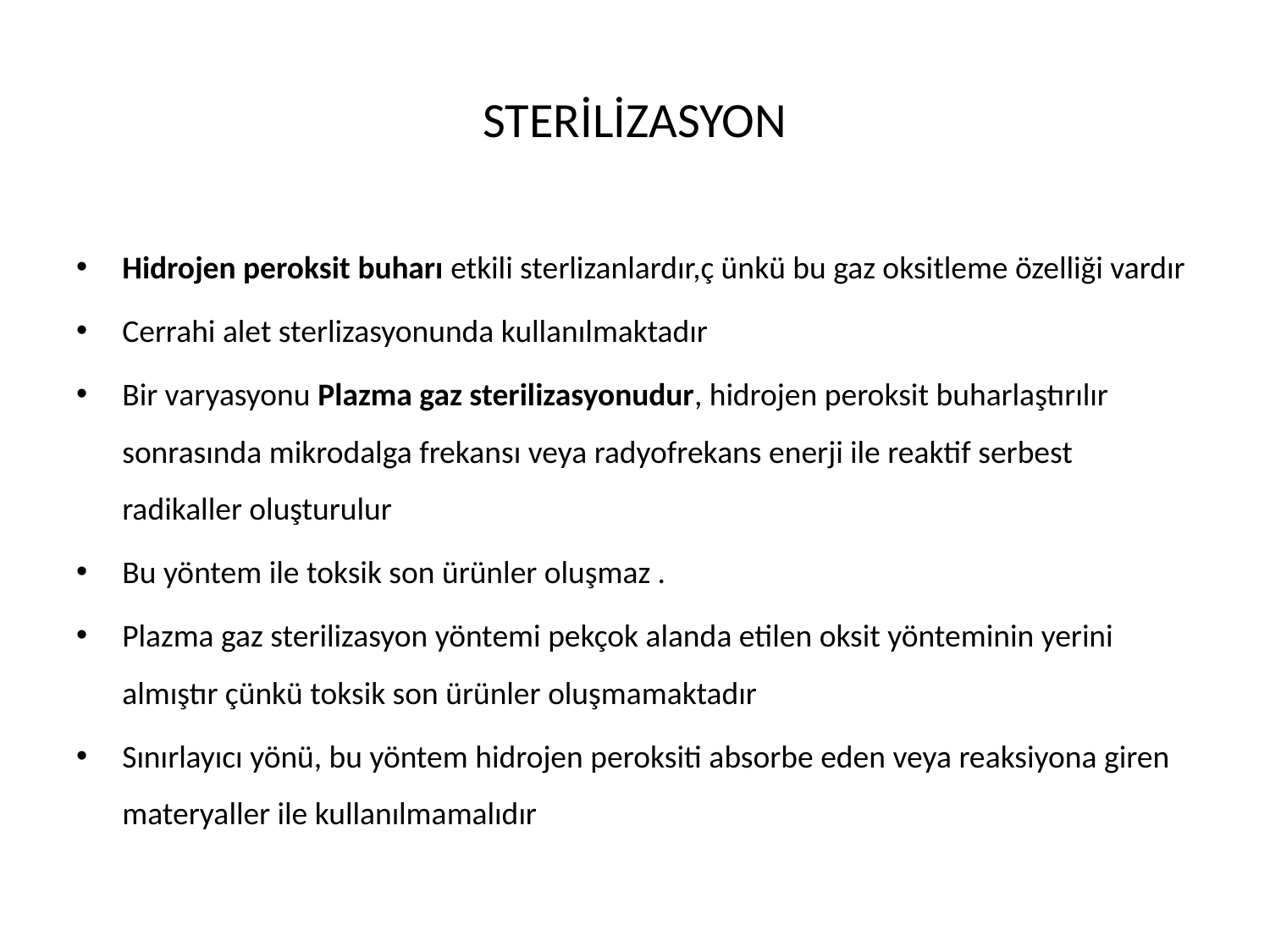

# STERİLİZASYON
Hidrojen peroksit buharı etkili sterlizanlardır,ç ünkü bu gaz oksitleme özelliği vardır
Cerrahi alet sterlizasyonunda kullanılmaktadır
Bir varyasyonu Plazma gaz sterilizasyonudur, hidrojen peroksit buharlaştırılır sonrasında mikrodalga frekansı veya radyofrekans enerji ile reaktif serbest radikaller oluşturulur
Bu yöntem ile toksik son ürünler oluşmaz .
Plazma gaz sterilizasyon yöntemi pekçok alanda etilen oksit yönteminin yerini almıştır çünkü toksik son ürünler oluşmamaktadır
Sınırlayıcı yönü, bu yöntem hidrojen peroksiti absorbe eden veya reaksiyona giren materyaller ile kullanılmamalıdır